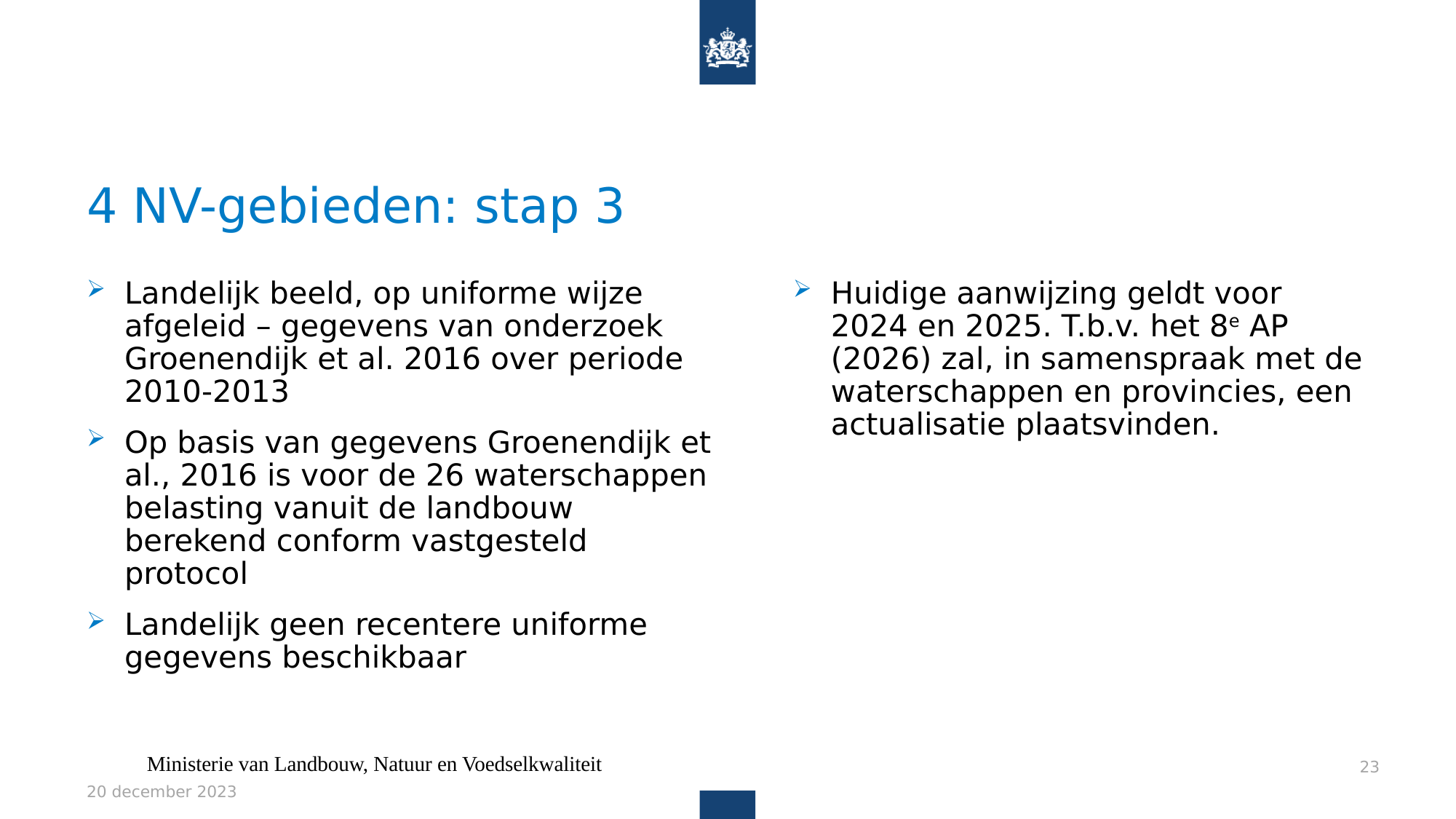

# 4 NV-gebieden: stap 3
Landelijk beeld, op uniforme wijze afgeleid – gegevens van onderzoek Groenendijk et al. 2016 over periode 2010-2013
Op basis van gegevens Groenendijk et al., 2016 is voor de 26 waterschappen belasting vanuit de landbouw berekend conform vastgesteld protocol
Landelijk geen recentere uniforme gegevens beschikbaar

Huidige aanwijzing geldt voor 2024 en 2025. T.b.v. het 8e AP (2026) zal, in samenspraak met de waterschappen en provincies, een actualisatie plaatsvinden.

Ministerie van Landbouw, Natuur en Voedselkwaliteit
23
20 december 2023